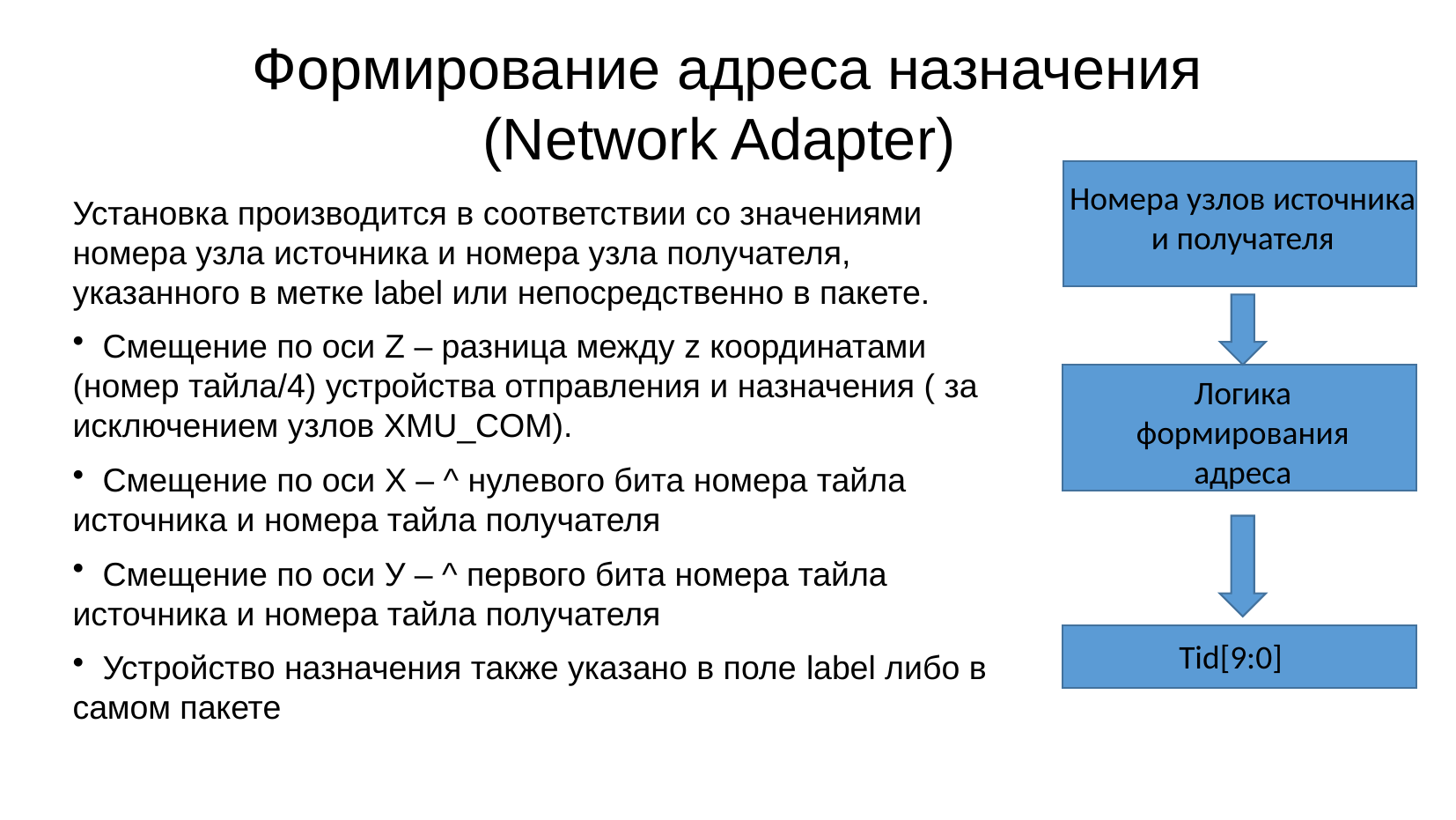

# Формирование адреса назначения (Network Adapter)

Номера узлов источника и получателя
Установка производится в соответствии со значениями номера узла источника и номера узла получателя, указанного в метке label или непосредственно в пакете.
  Смещение по оси Z – разница между z координатами (номер тайла/4) устройства отправления и назначения ( за исключением узлов XMU_COM).
  Смещение по оси X – ^ нулевого бита номера тайла источника и номера тайла получателя
  Смещение по оси У – ^ первого бита номера тайла источника и номера тайла получателя
  Устройство назначения также указано в поле label либо в самом пакете

Логика формирования адреса

         Tid[9:0]